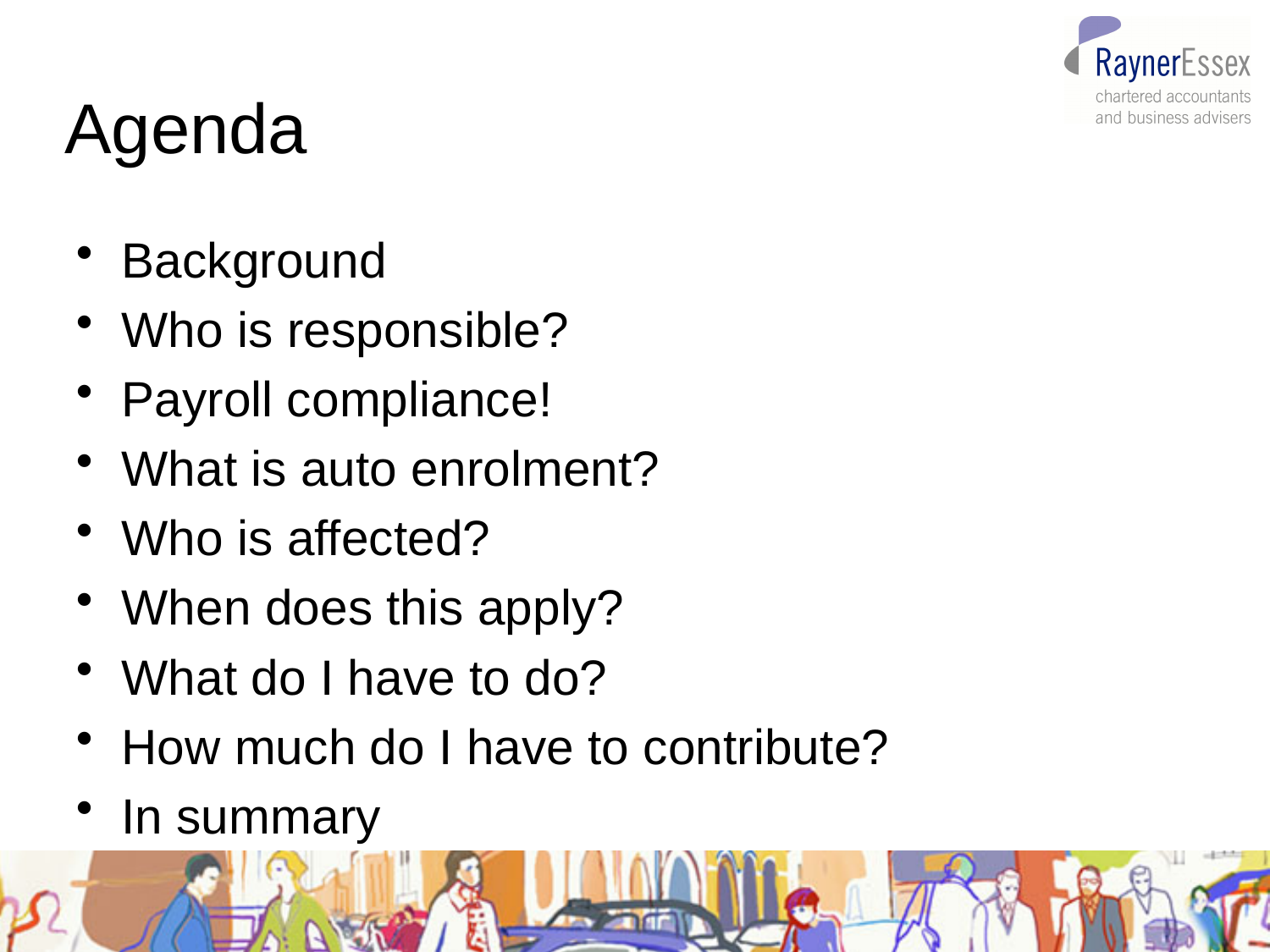

# Agenda
Background
Who is responsible?
Payroll compliance!
What is auto enrolment?
Who is affected?
When does this apply?
What do I have to do?
How much do I have to contribute?
In summary